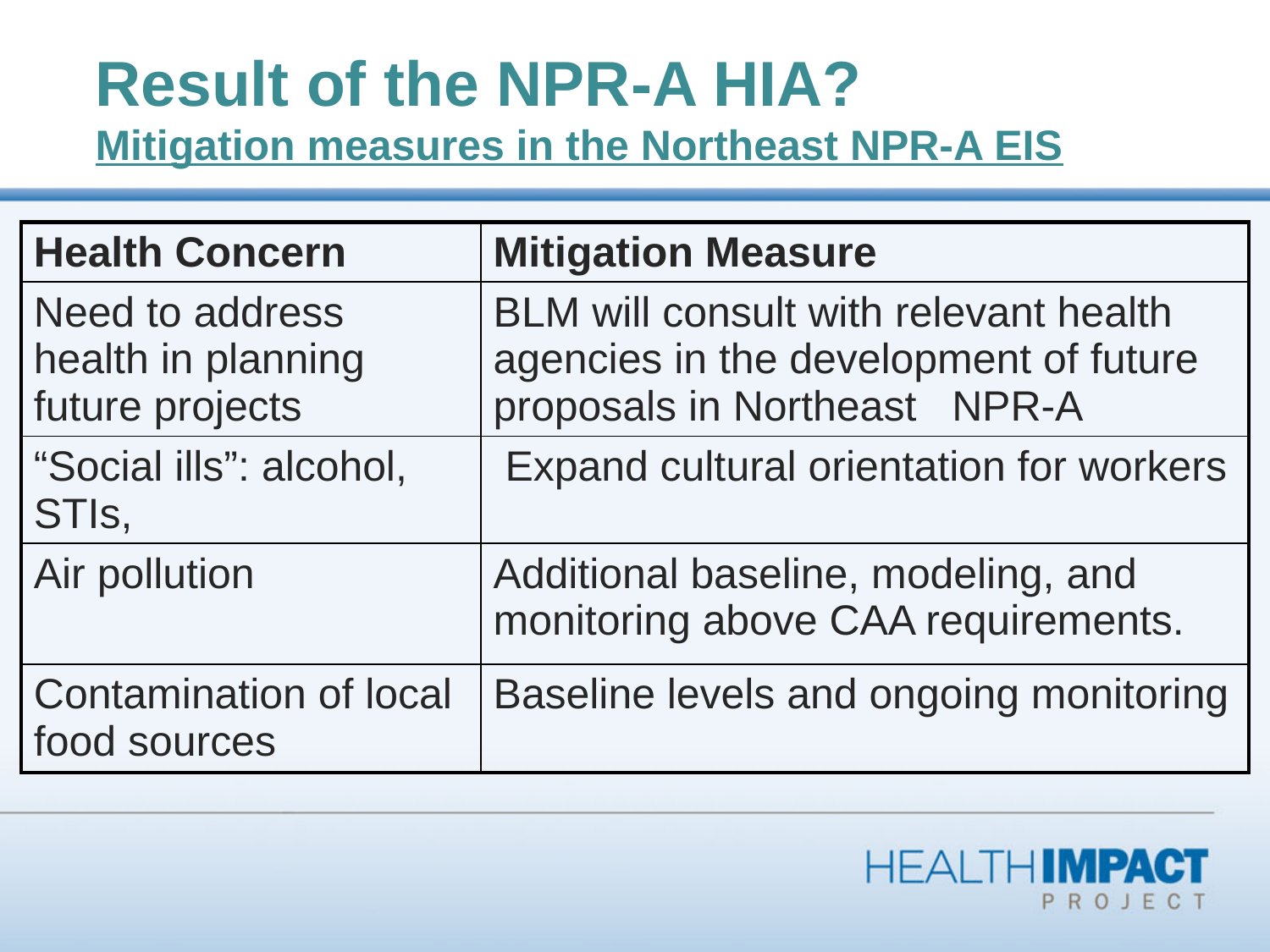

# Result of the NPR-A HIA? Mitigation measures in the Northeast NPR-A EIS
| Health Concern | Mitigation Measure |
| --- | --- |
| Need to address health in planning future projects | BLM will consult with relevant health agencies in the development of future proposals in Northeast NPR-A |
| “Social ills”: alcohol, STIs, | Expand cultural orientation for workers |
| Air pollution | Additional baseline, modeling, and monitoring above CAA requirements. |
| Contamination of local food sources | Baseline levels and ongoing monitoring |